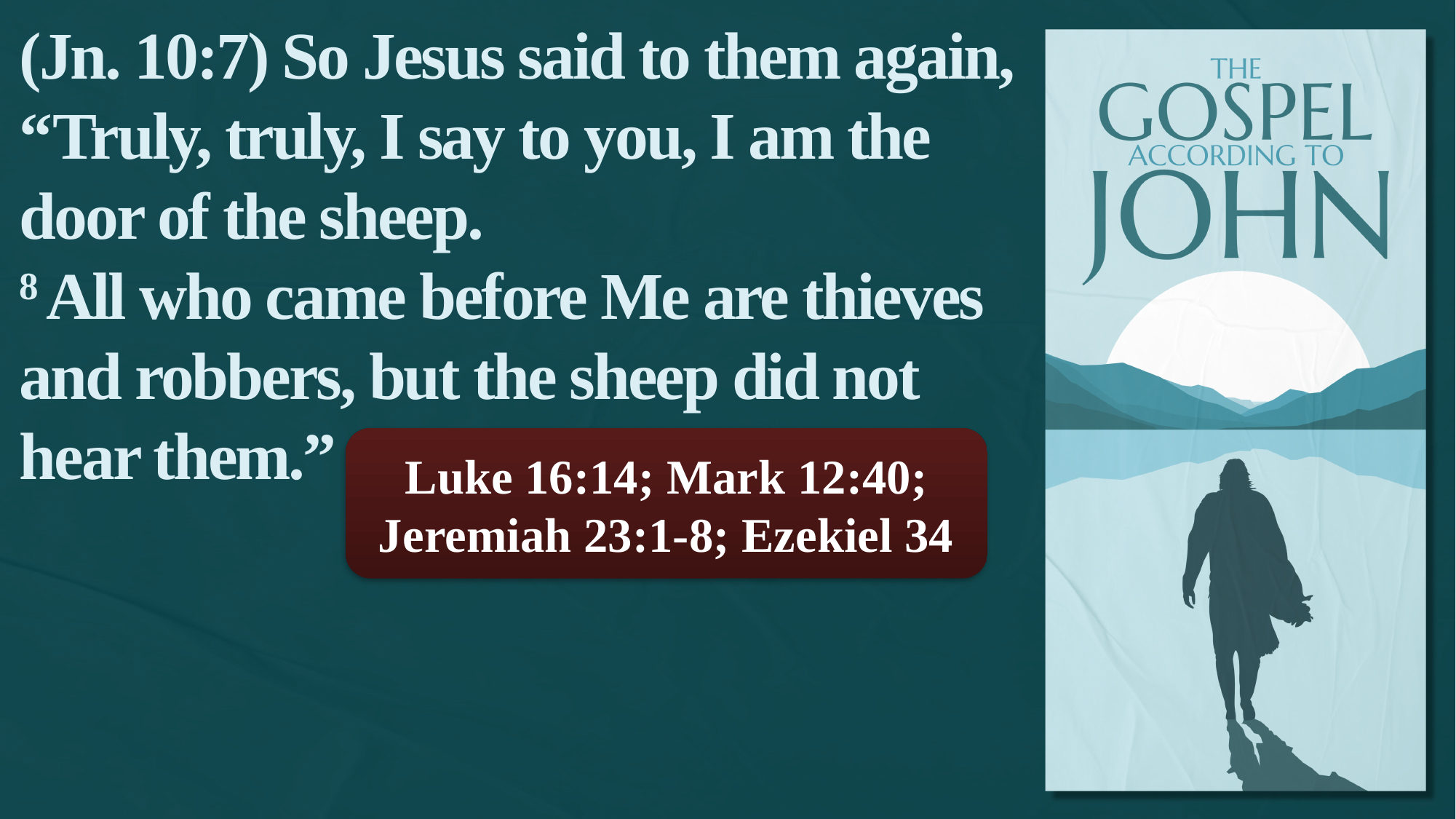

(Jn. 10:7) So Jesus said to them again,
“Truly, truly, I say to you, I am the door of the sheep.
8 All who came before Me are thieves and robbers, but the sheep did not hear them.”
Luke 16:14; Mark 12:40; Jeremiah 23:1-8; Ezekiel 34